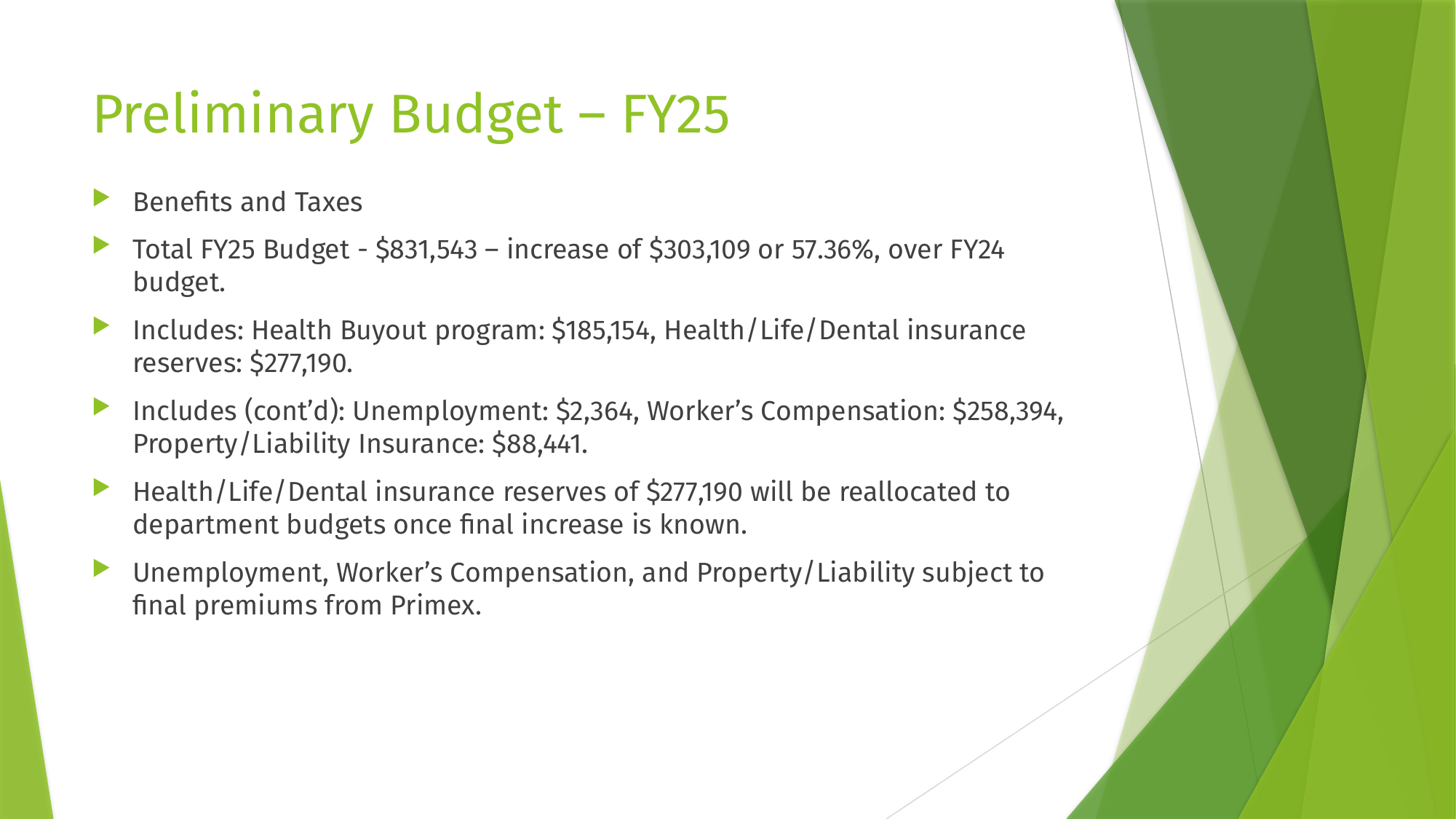

# Preliminary Budget – FY25
Benefits and Taxes
Total FY25 Budget - $831,543 – increase of $303,109 or 57.36%, over FY24 budget.
Includes: Health Buyout program: $185,154, Health/Life/Dental insurance reserves: $277,190.
Includes (cont’d): Unemployment: $2,364, Worker’s Compensation: $258,394, Property/Liability Insurance: $88,441.
Health/Life/Dental insurance reserves of $277,190 will be reallocated to department budgets once final increase is known.
Unemployment, Worker’s Compensation, and Property/Liability subject to final premiums from Primex.